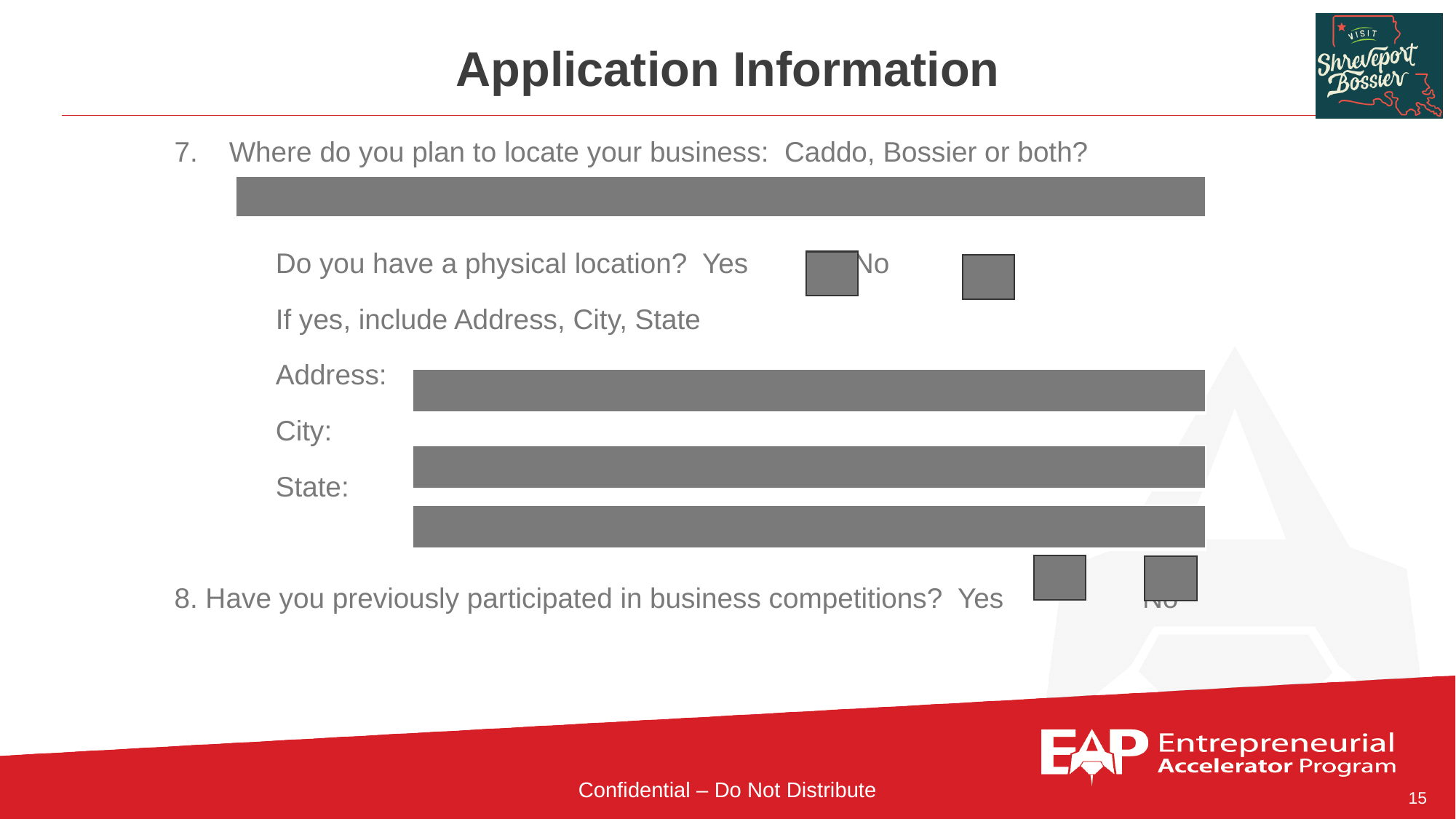

# Application Information
Where do you plan to locate your business:  Caddo, Bossier or both?

	Do you have a physical location?  Yes  	         No
	If yes, include Address, City, State
	Address:
	City:
	State:

8. Have you previously participated in business competitions?  Yes	       No
|  |
| --- |

|  |
| --- |
|  |
| --- |
|  |
| --- |

15